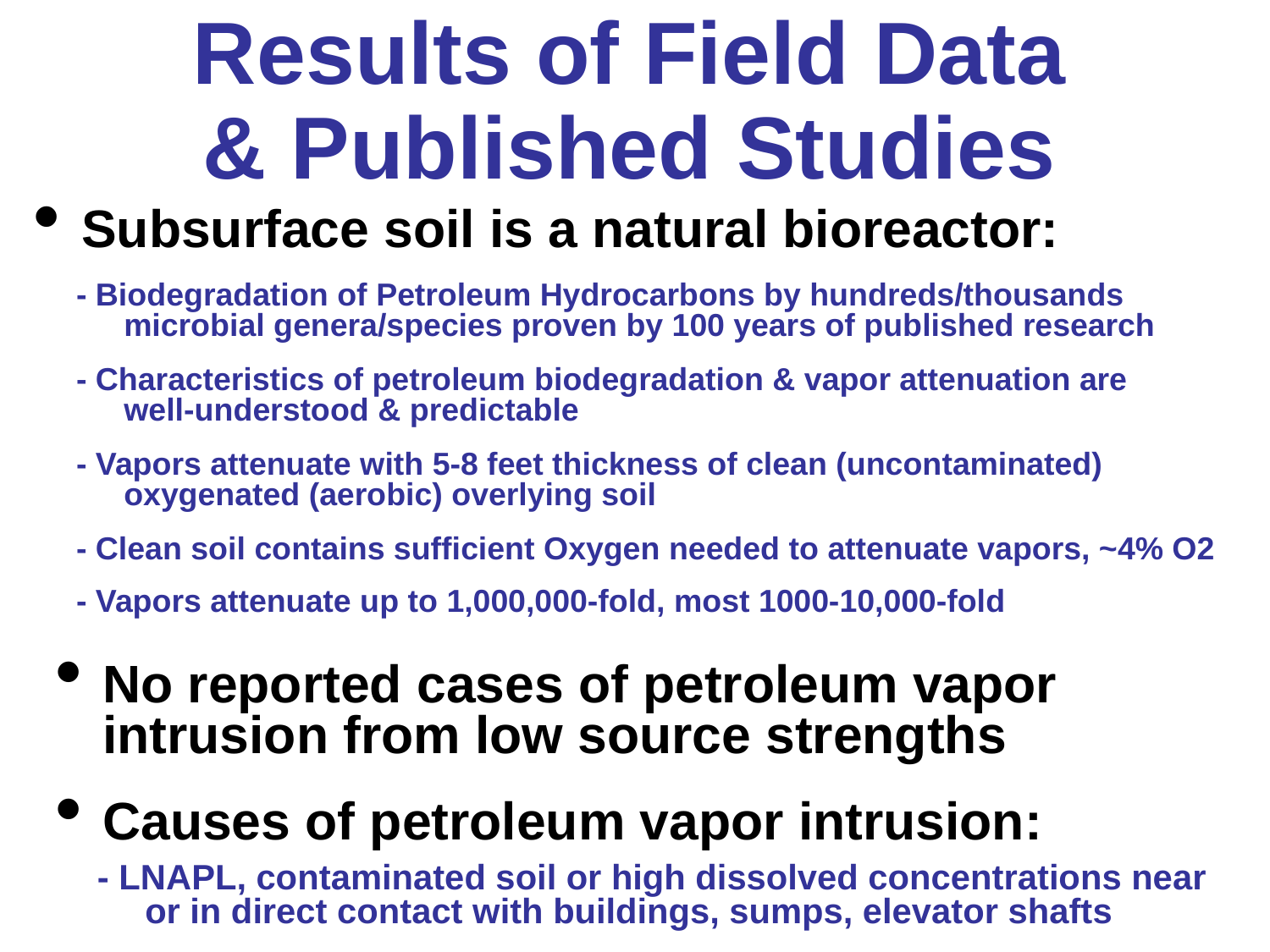

Results of Field Data
& Published Studies
Subsurface soil is a natural bioreactor:
- Biodegradation of Petroleum Hydrocarbons by hundreds/thousands microbial genera/species proven by 100 years of published research
- Characteristics of petroleum biodegradation & vapor attenuation are well-understood & predictable
- Vapors attenuate with 5-8 feet thickness of clean (uncontaminated) oxygenated (aerobic) overlying soil
- Clean soil contains sufficient Oxygen needed to attenuate vapors, ~4% O2
- Vapors attenuate up to 1,000,000-fold, most 1000-10,000-fold
No reported cases of petroleum vapor intrusion from low source strengths
Causes of petroleum vapor intrusion:
- LNAPL, contaminated soil or high dissolved concentrations near or in direct contact with buildings, sumps, elevator shafts